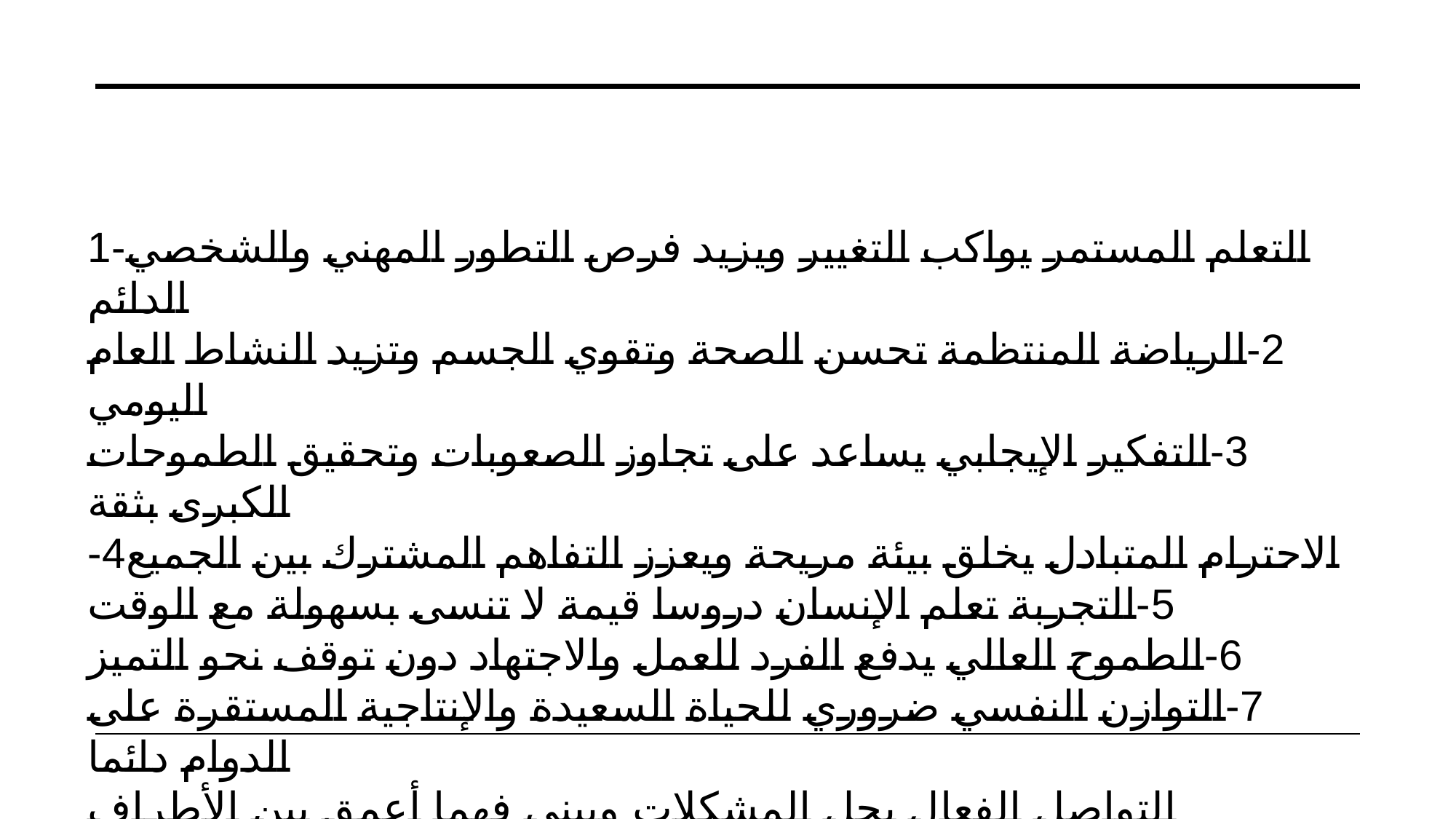

# 1-التعلم المستمر يواكب التغيير ويزيد فرص التطور المهني والشخصي الدائم 2-الرياضة المنتظمة تحسن الصحة وتقوي الجسم وتزيد النشاط العام اليومي 3-التفكير الإيجابي يساعد على تجاوز الصعوبات وتحقيق الطموحات الكبرى بثقة الاحترام المتبادل يخلق بيئة مريحة ويعزز التفاهم المشترك بين الجميع4- 5-التجربة تعلم الإنسان دروسا قيمة لا تنسى بسهولة مع الوقت 6-الطموح العالي يدفع الفرد للعمل والاجتهاد دون توقف نحو التميز 7-التوازن النفسي ضروري للحياة السعيدة والإنتاجية المستقرة على الدوام دائما التواصل الفعال يحل المشكلات ويبني فهما أعمق بين الأطراف المختلفة8-